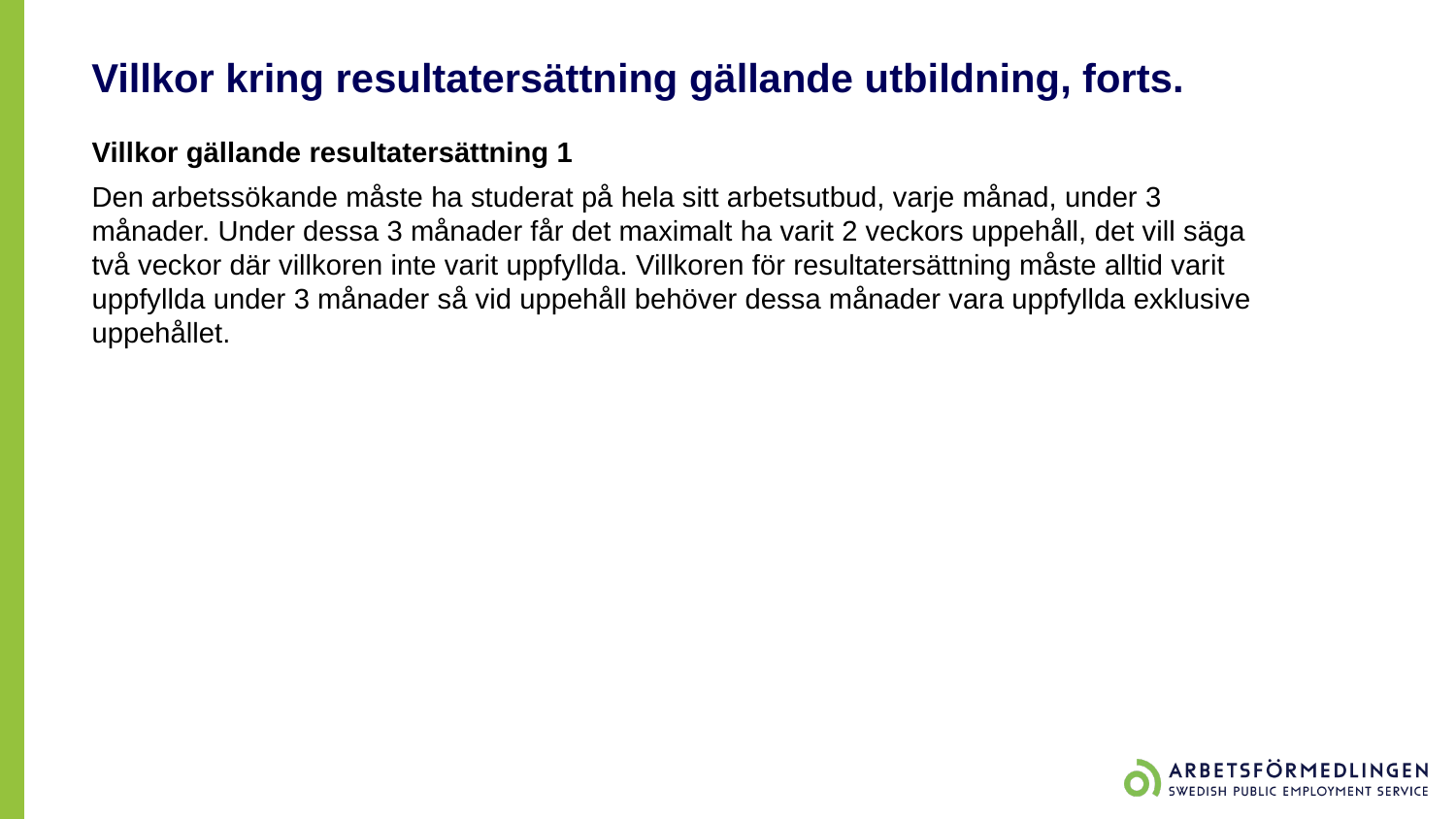

# Villkor kring resultatersättning gällande utbildning, forts.
Villkor gällande resultatersättning 1​
Den arbetssökande måste ha studerat på hela sitt arbetsutbud, varje månad, under 3 månader. Under dessa 3 månader får det maximalt ha varit 2 veckors uppehåll, det vill säga två veckor där villkoren inte varit uppfyllda. Villkoren för resultatersättning måste alltid varit uppfyllda under 3 månader så vid uppehåll behöver dessa månader vara uppfyllda exklusive uppehållet.